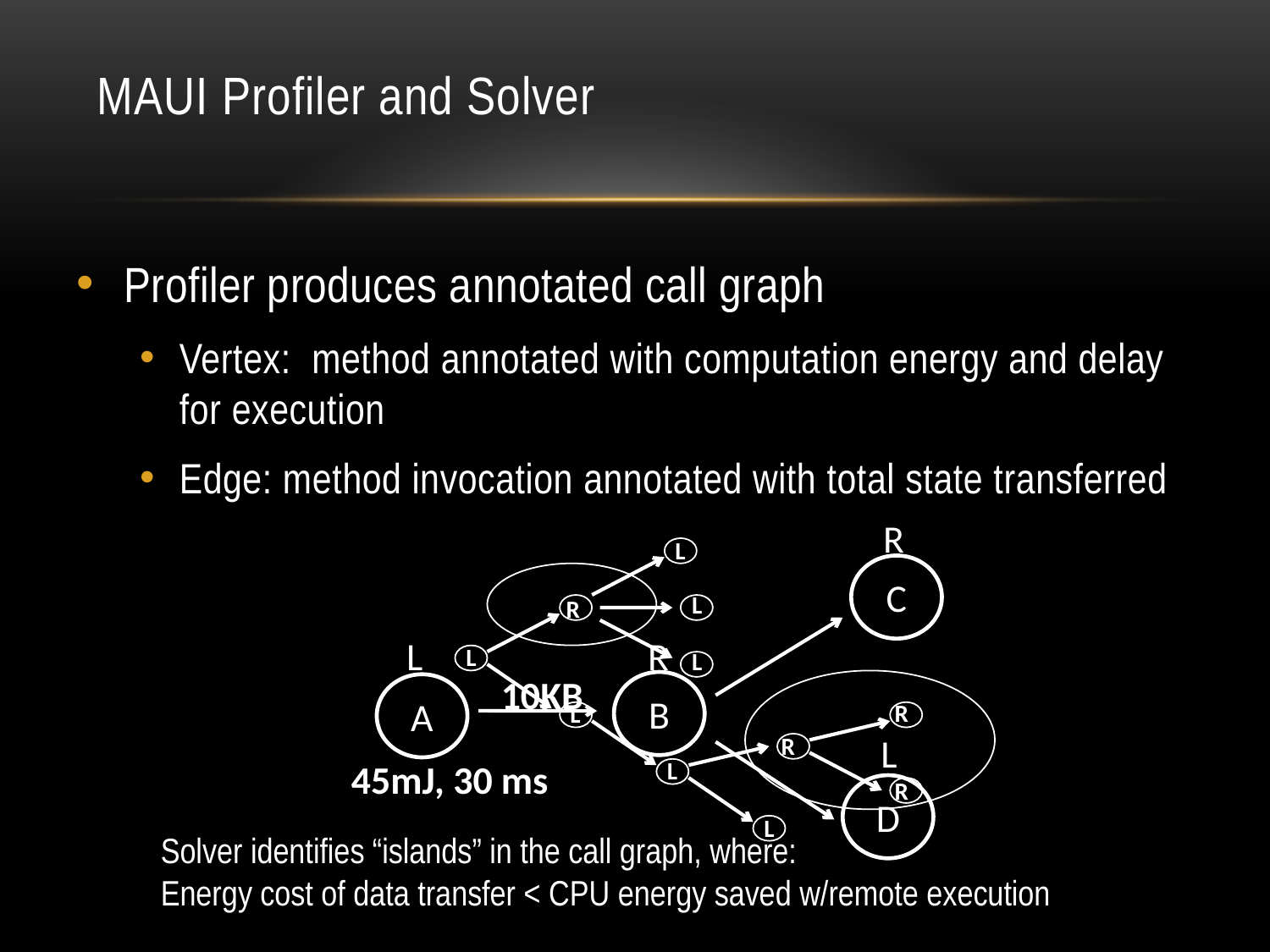

# MAUI Profiler and Solver
Profiler produces annotated call graph
Vertex:  method annotated with computation energy and delay for execution
Edge: method invocation annotated with total state transferred

R
C
L
R
10KB
B
A
L
45mJ, 30 ms
D
L

L
R

L
L

R
L

R

L

R

L

Solver identifies “islands” in the call graph, where:
Energy cost of data transfer < CPU energy saved w/remote execution